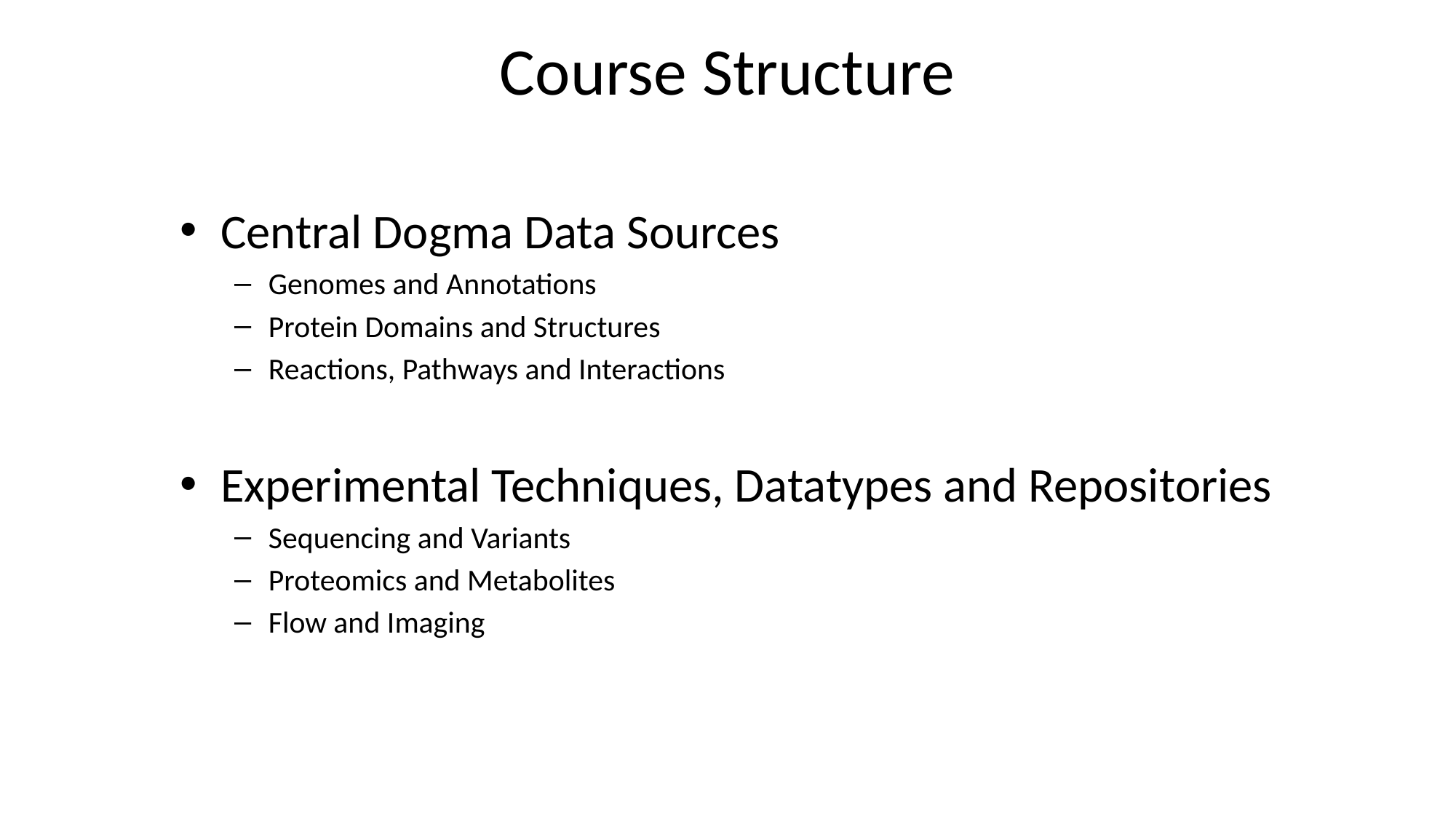

# Course Structure
Central Dogma Data Sources
Genomes and Annotations
Protein Domains and Structures
Reactions, Pathways and Interactions

Experimental Techniques, Datatypes and Repositories
Sequencing and Variants
Proteomics and Metabolites
Flow and Imaging